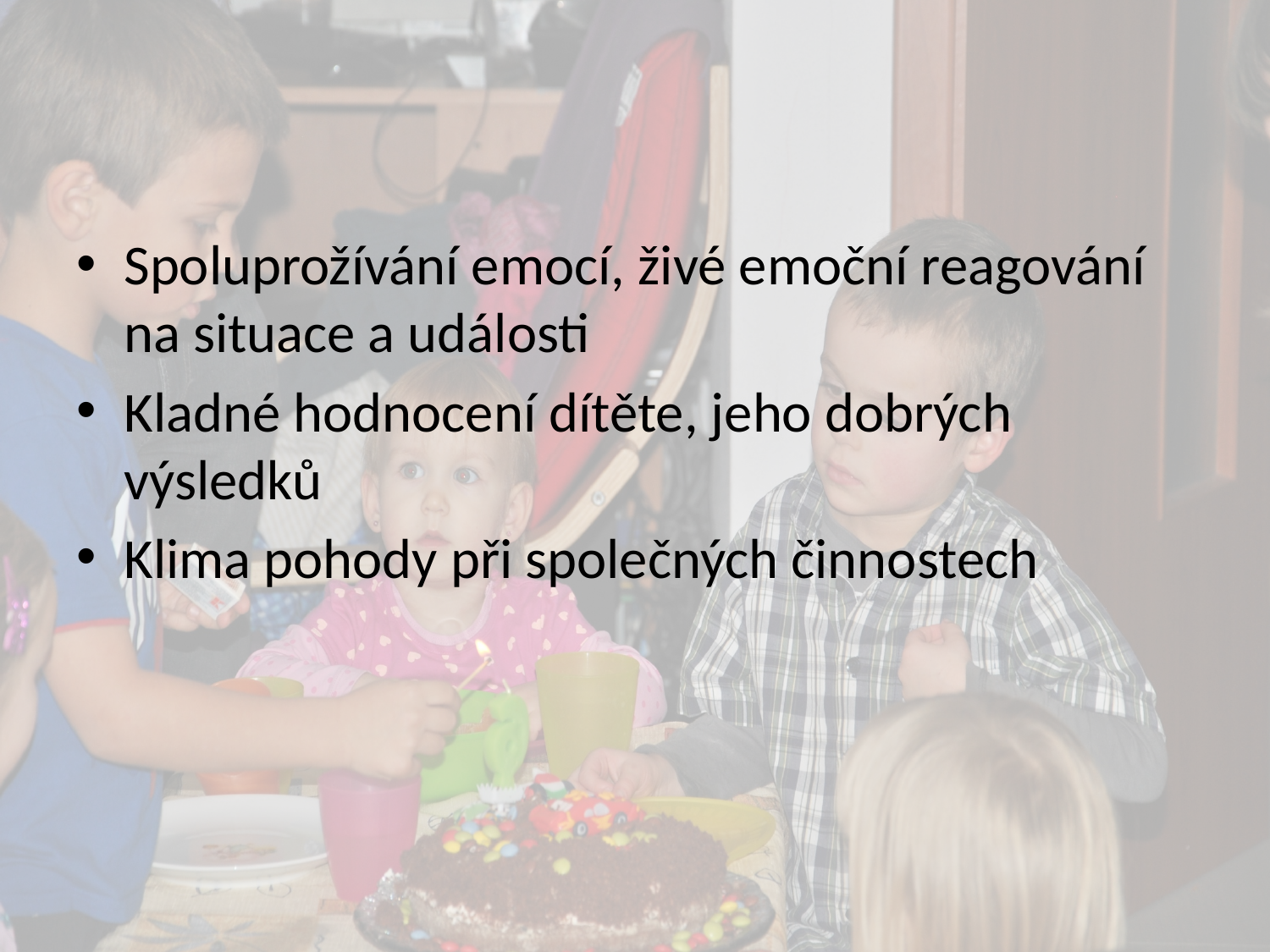

#
Spoluprožívání emocí, živé emoční reagování na situace a události
Kladné hodnocení dítěte, jeho dobrých výsledků
Klima pohody při společných činnostech